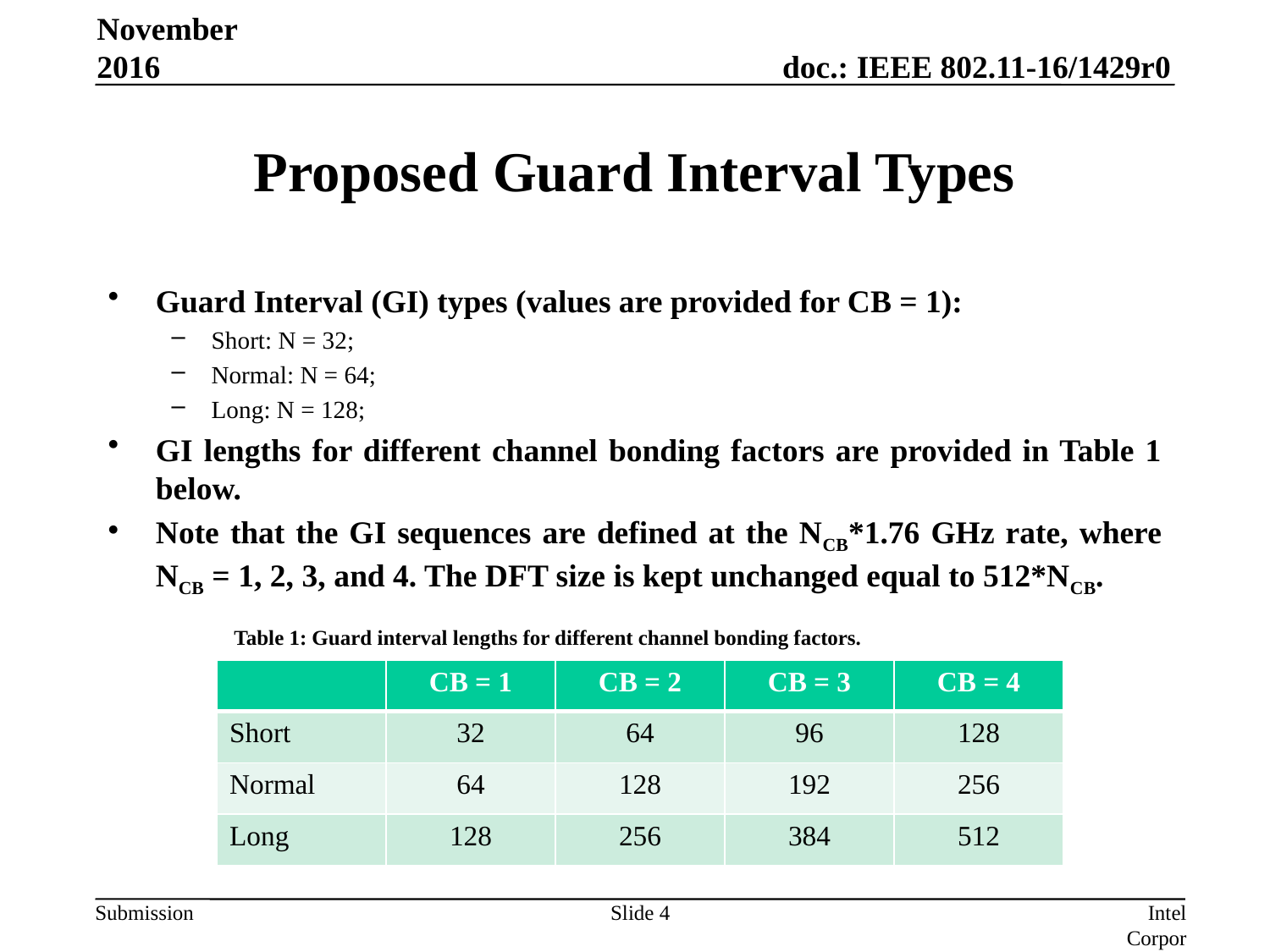

November 2016
# Proposed Guard Interval Types
Guard Interval (GI) types (values are provided for CB = 1):
Short: N = 32;
Normal: N = 64;
Long: N = 128;
GI lengths for different channel bonding factors are provided in Table 1 below.
Note that the GI sequences are defined at the NCB*1.76 GHz rate, where NCB = 1, 2, 3, and 4. The DFT size is kept unchanged equal to 512*NCB.
Table 1: Guard interval lengths for different channel bonding factors.
|  | CB = 1 | CB = 2 | CB = 3 | CB = 4 |
| --- | --- | --- | --- | --- |
| Short | 32 | 64 | 96 | 128 |
| Normal | 64 | 128 | 192 | 256 |
| Long | 128 | 256 | 384 | 512 |
Slide 4
Intel Corporation